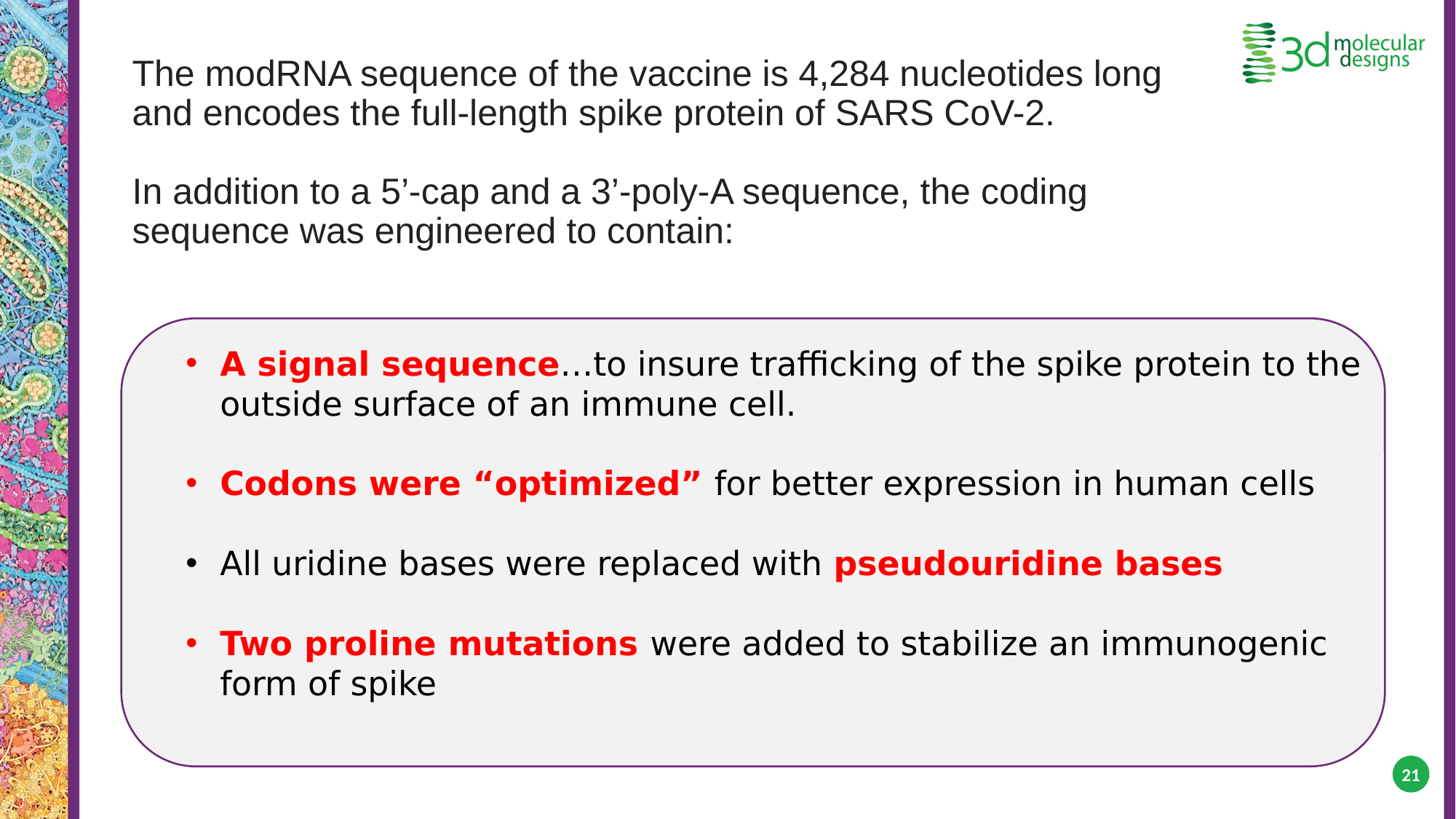

# The modRNA sequence of the vaccine is 4,284 nucleotides long and encodes the full-length spike protein of SARS CoV-2. In addition to a 5’-cap and a 3’-poly-A sequence, the coding sequence was engineered to contain:

A signal sequence…to insure trafficking of the spike protein to the outside surface of an immune cell.

Codons were “optimized” for better expression in human cells

All uridine bases were replaced with pseudouridine bases

Two proline mutations were added to stabilize an immunogenic form of spike
21